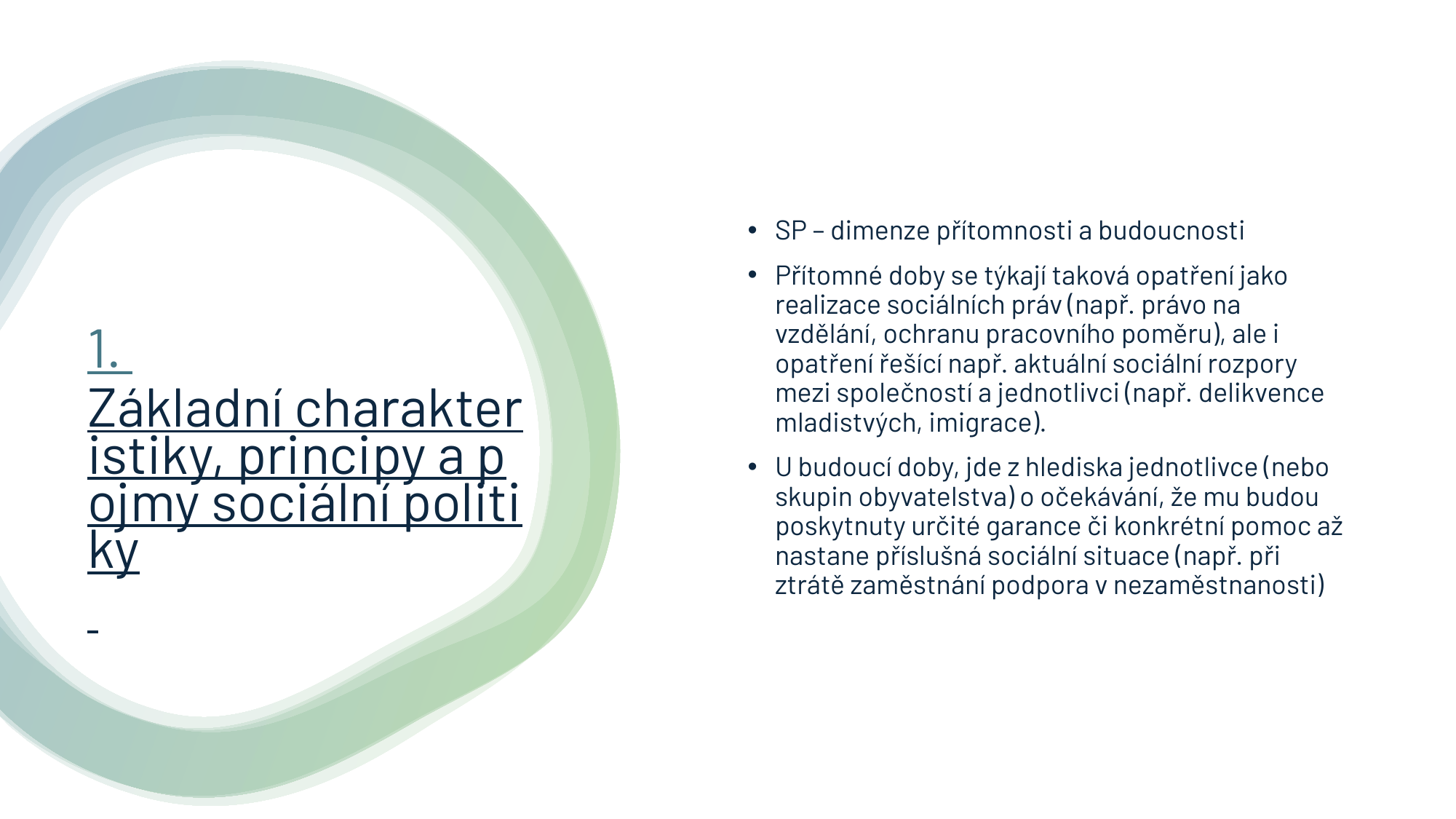

SP – dimenze přítomnosti a budoucnosti
Přítomné doby se týkají taková opatření jako realizace sociálních práv (např. právo na vzdělání, ochranu pracovního poměru), ale i opatření řešící např. aktuální sociální rozpory mezi společností a jednotlivci (např. delikvence mladistvých, imigrace).
U budoucí doby, jde z hlediska jednotlivce (nebo skupin obyvatelstva) o očekávání, že mu budou poskytnuty určité garance či konkrétní pomoc až nastane příslušná sociální situace (např. při ztrátě zaměstnání podpora v nezaměstnanosti)
# 1. Základní charakteristiky, principy a pojmy sociální politiky